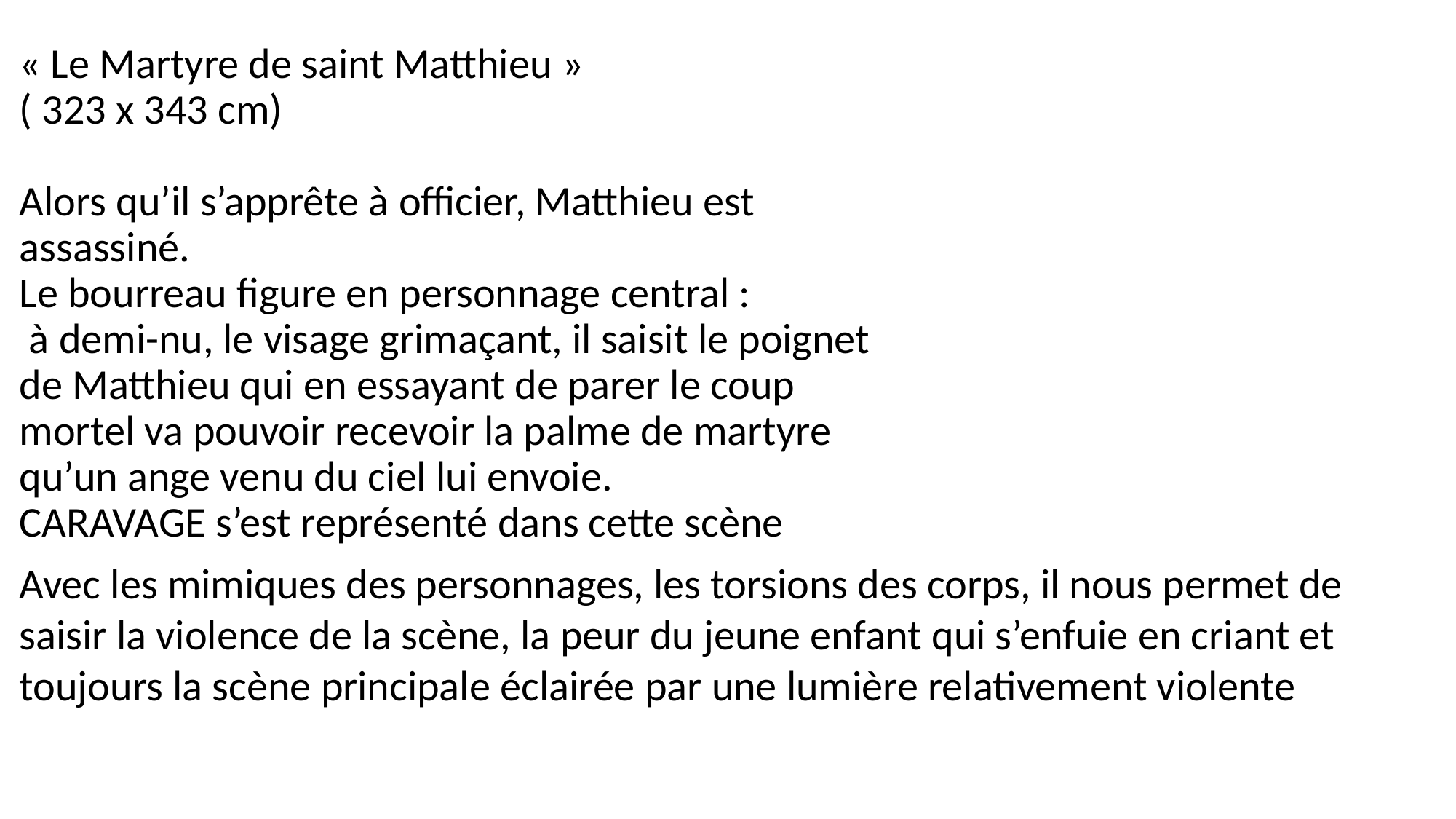

# « Le Martyre de saint Matthieu » ( 323 x 343 cm) Alors qu’il s’apprête à officier, Matthieu est assassiné. Le bourreau figure en personnage central : à demi-nu, le visage grimaçant, il saisit le poignet de Matthieu qui en essayant de parer le coup mortel va pouvoir recevoir la palme de martyre qu’un ange venu du ciel lui envoie. CARAVAGE s’est représenté dans cette scène
Avec les mimiques des personnages, les torsions des corps, il nous permet de saisir la violence de la scène, la peur du jeune enfant qui s’enfuie en criant et toujours la scène principale éclairée par une lumière relativement violente